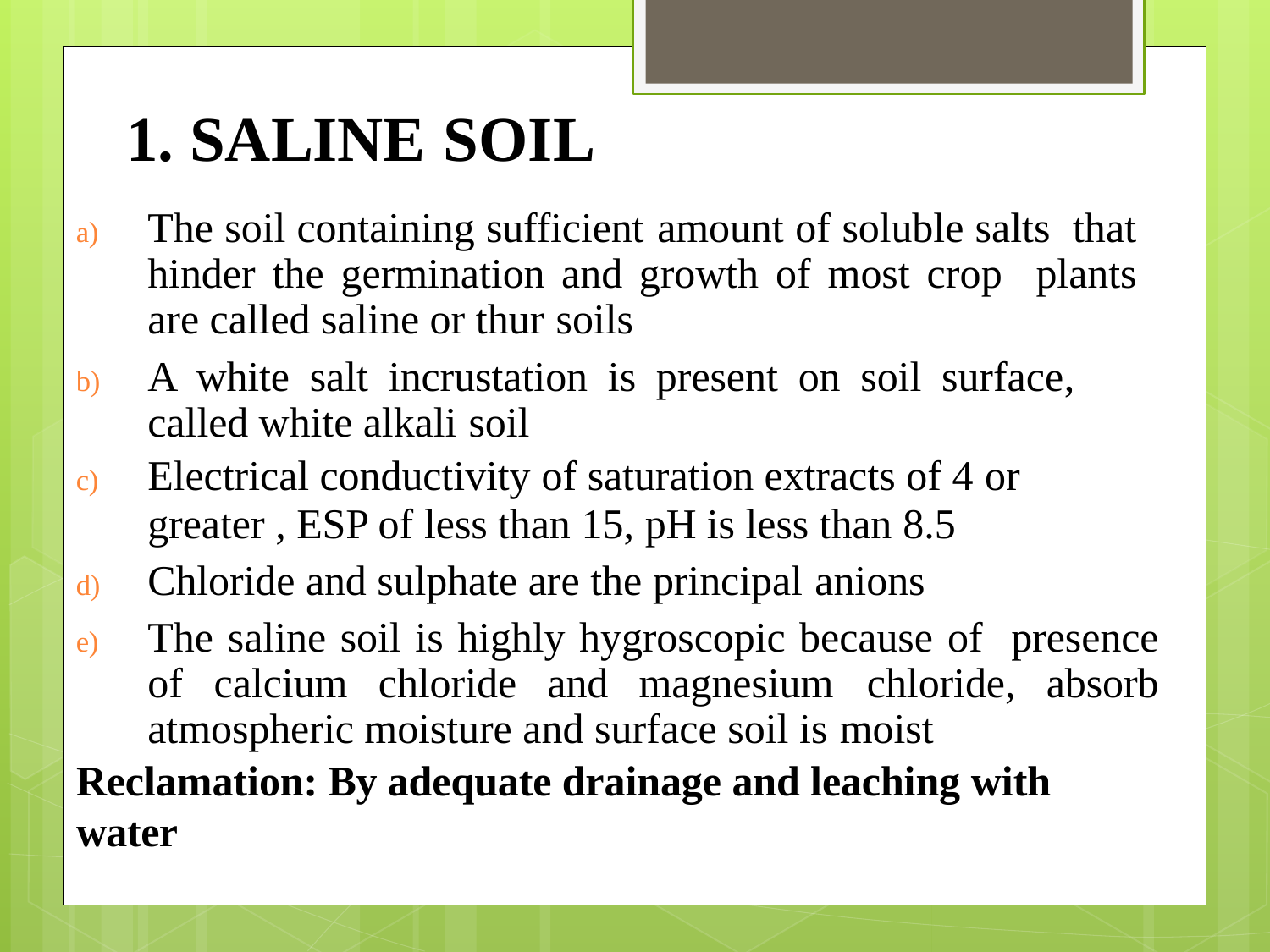

# 1. SALINE SOIL
The soil containing sufficient amount of soluble salts  that hinder the germination and growth of most crop  plants are called saline or thur soils
A white salt incrustation is present on soil surface,  called white alkali soil
Electrical conductivity of saturation extracts of 4 or
greater , ESP of less than 15, pH is less than 8.5
Chloride and sulphate are the principal anions
The saline soil is highly hygroscopic because of  presence of calcium chloride and magnesium chloride, absorb atmospheric moisture and surface soil is moist
Reclamation: By adequate drainage and leaching with water